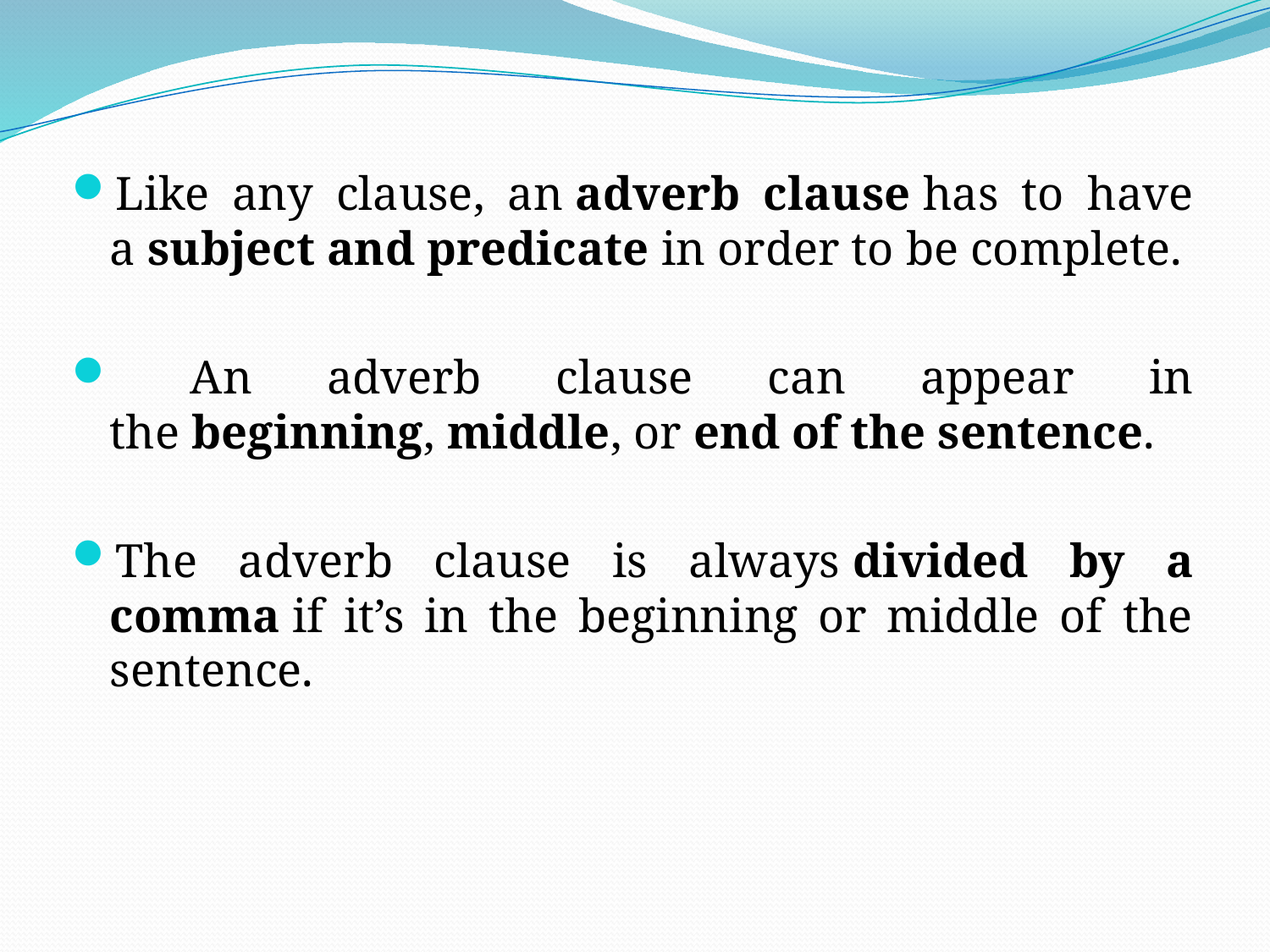

Like any clause, an adverb clause has to have a subject and predicate in order to be complete.

 An adverb clause can appear in the beginning, middle, or end of the sentence.

The adverb clause is always divided by a comma if it’s in the beginning or middle of the sentence.